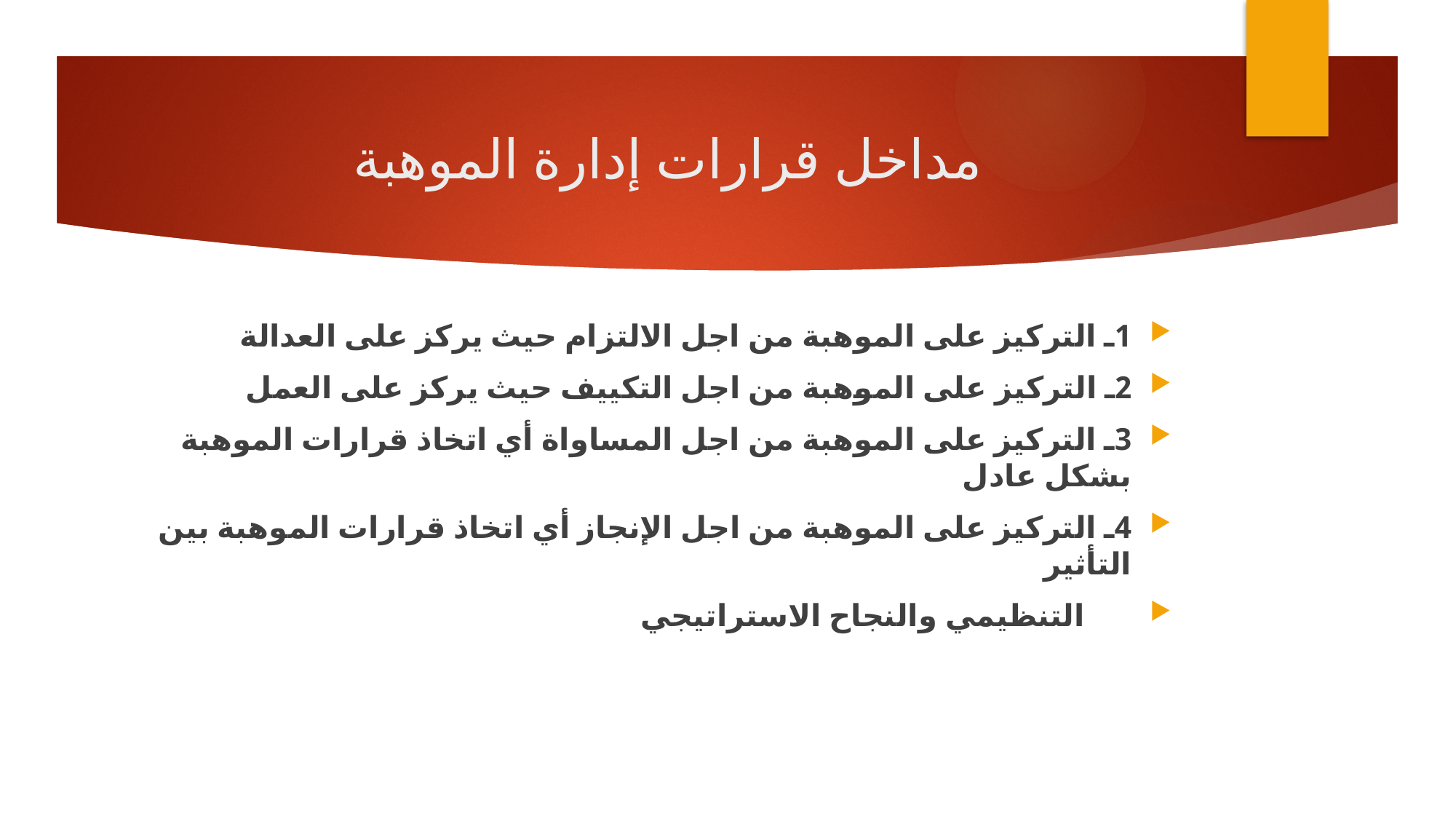

# مداخل قرارات إدارة الموهبة
1ـ التركيز على الموهبة من اجل الالتزام حيث يركز على العدالة
2ـ التركيز على الموهبة من اجل التكييف حيث يركز على العمل
3ـ التركيز على الموهبة من اجل المساواة أي اتخاذ قرارات الموهبة بشكل عادل
4ـ التركيز على الموهبة من اجل الإنجاز أي اتخاذ قرارات الموهبة بين التأثير
      التنظيمي والنجاح الاستراتيجي